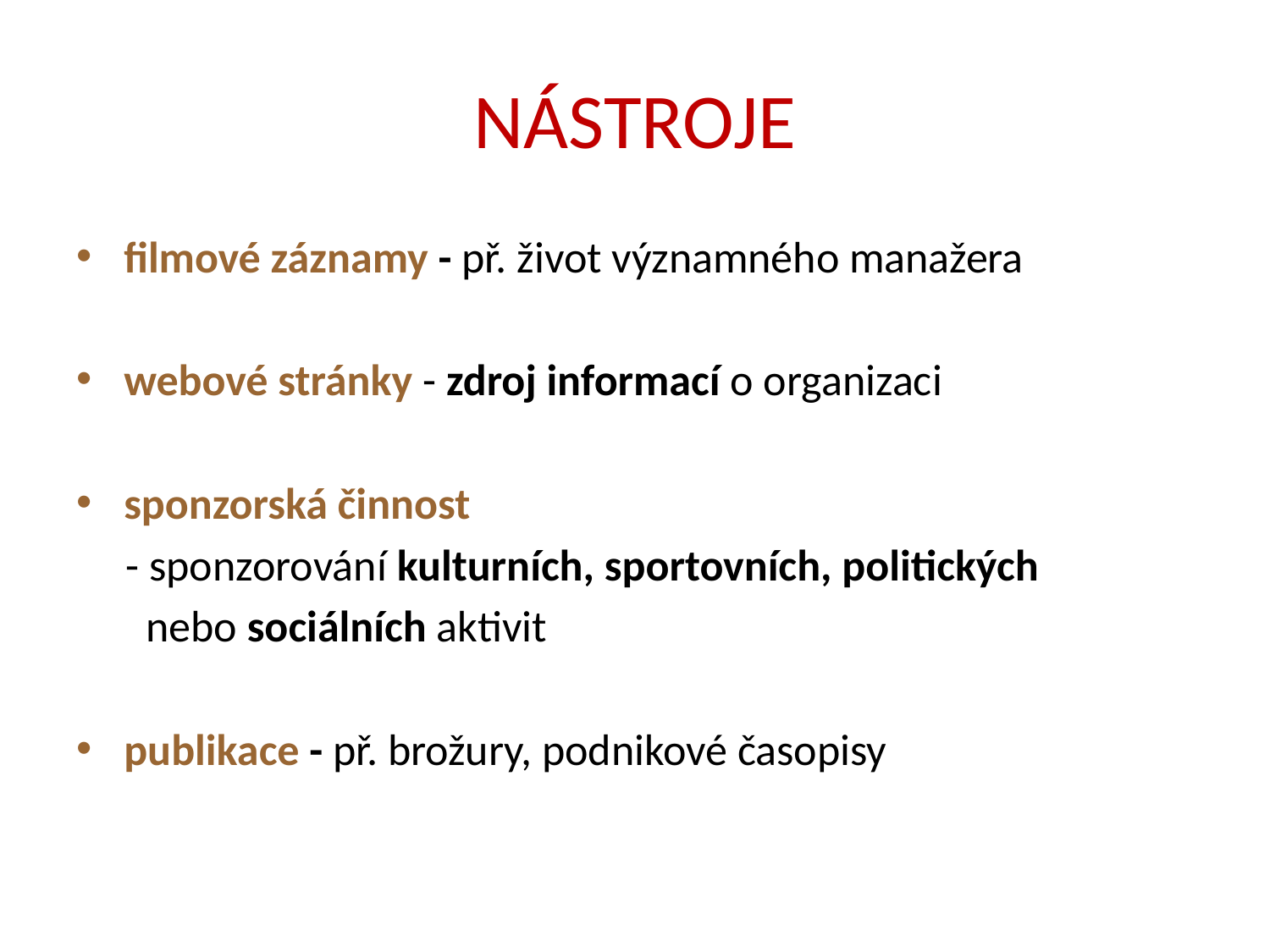

# NÁSTROJE
filmové záznamy - př. život významného manažera

webové stránky - zdroj informací o organizaci

sponzorská činnost
     - sponzorování kulturních, sportovních, politických
       nebo sociálních aktivit

publikace - př. brožury, podnikové časopisy